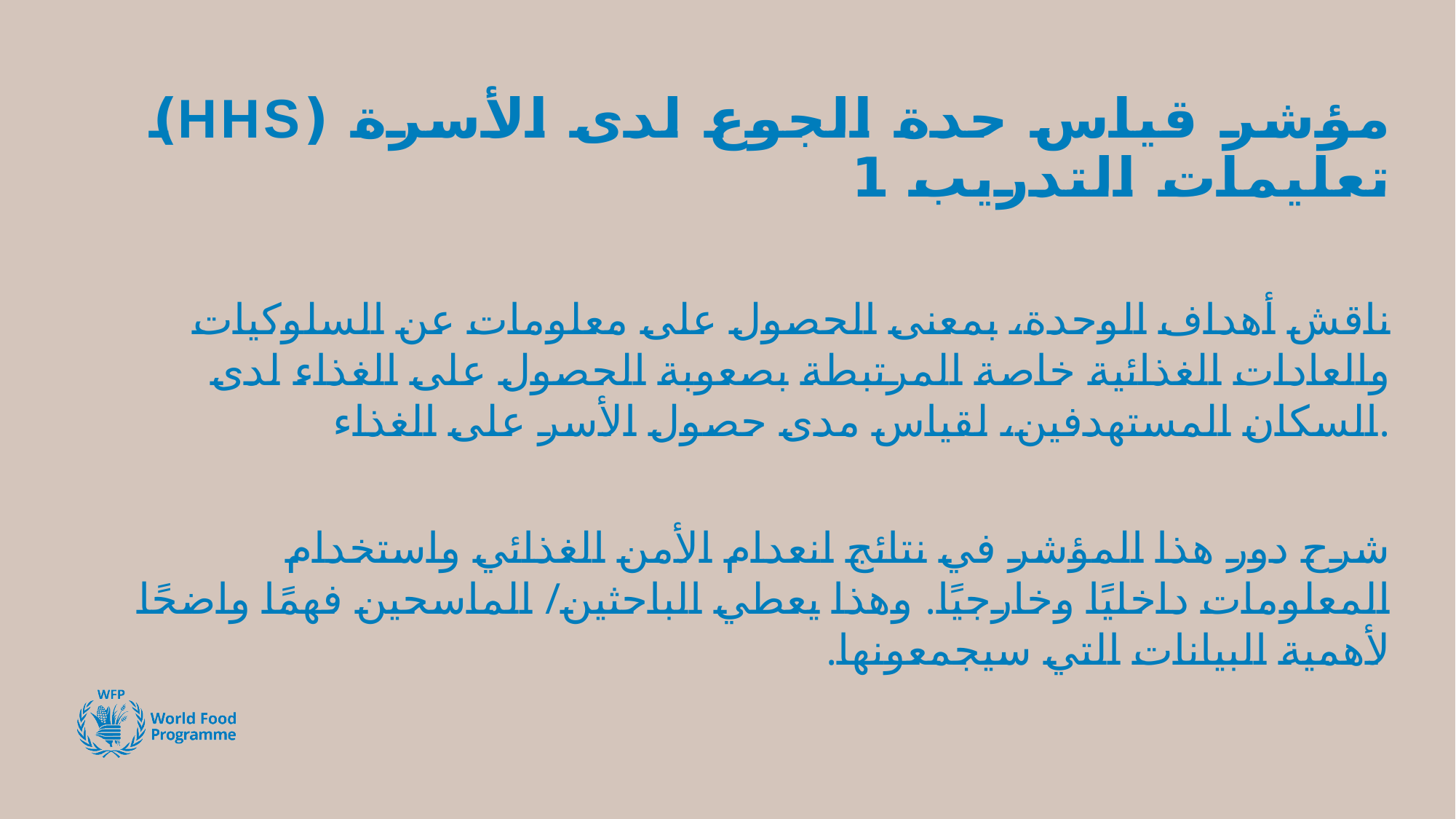

# مؤشر قياس حدة الجوع لدى الأسرة (HHS)  تعليمات التدريب 1

ناقش أهداف الوحدة، بمعنى الحصول على معلومات عن السلوكيات والعادات الغذائية خاصة المرتبطة بصعوبة الحصول على الغذاء لدى السكان المستهدفين، لقياس مدى حصول الأسر على الغذاء.

شرح دور هذا المؤشر في نتائج انعدام الأمن الغذائي واستخدام المعلومات داخليًا وخارجيًا. وهذا يعطي الباحثين/ الماسحين فهمًا واضحًا لأهمية البيانات التي سيجمعونها.